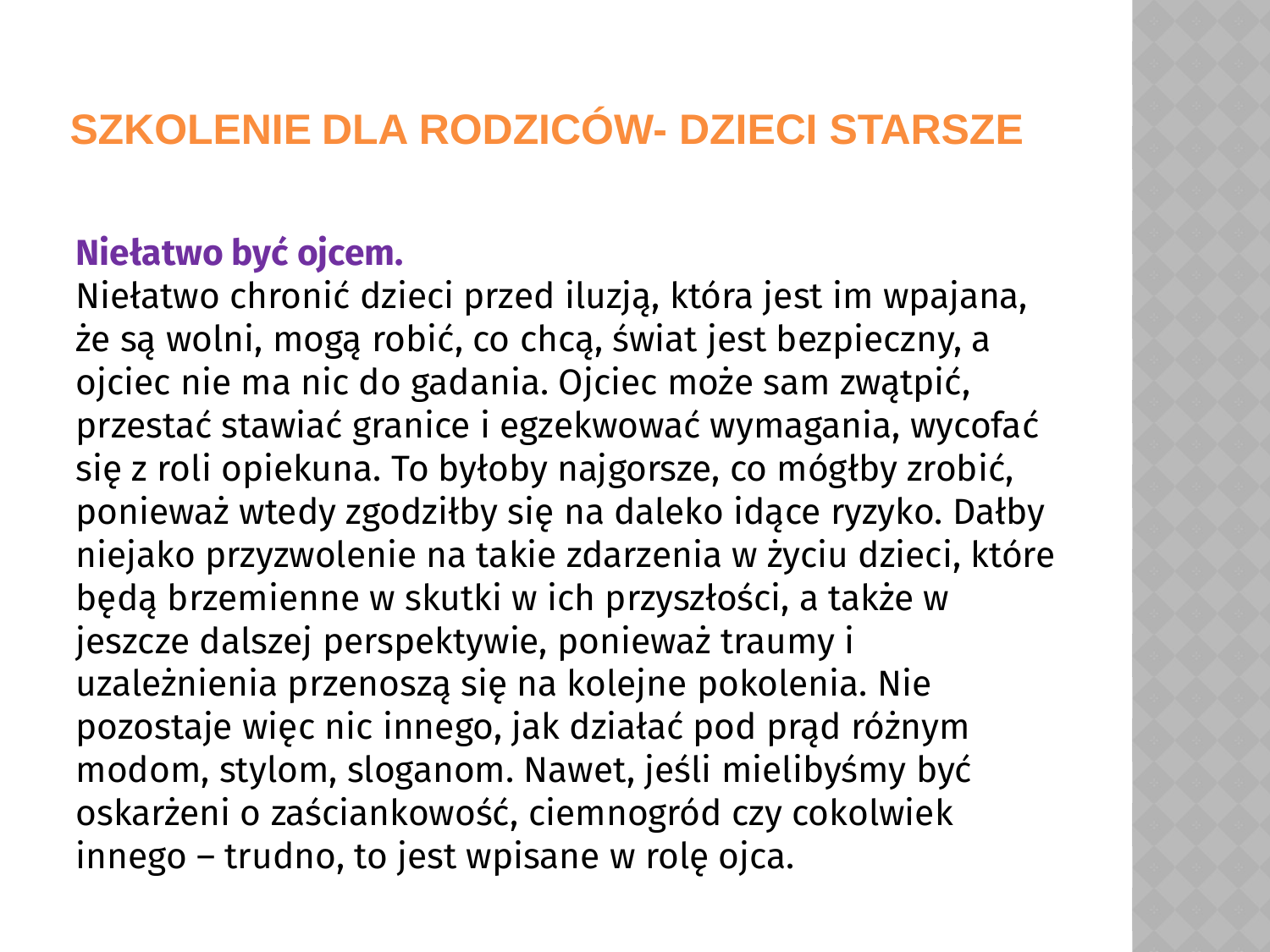

# Szkolenie dla rodziców- dzieci starsze
Niełatwo być ojcem.
Niełatwo chronić dzieci przed iluzją, która jest im wpajana, że są wolni, mogą robić, co chcą, świat jest bezpieczny, a ojciec nie ma nic do gadania. Ojciec może sam zwątpić, przestać stawiać granice i egzekwować wymagania, wycofać się z roli opiekuna. To byłoby najgorsze, co mógłby zrobić, ponieważ wtedy zgodziłby się na daleko idące ryzyko. Dałby niejako przyzwolenie na takie zdarzenia w życiu dzieci, które będą brzemienne w skutki w ich przyszłości, a także w jeszcze dalszej perspektywie, ponieważ traumy i uzależnienia przenoszą się na kolejne pokolenia. Nie pozostaje więc nic innego, jak działać pod prąd różnym modom, stylom, sloganom. Nawet, jeśli mielibyśmy być oskarżeni o zaściankowość, ciemnogród czy cokolwiek innego – trudno, to jest wpisane w rolę ojca.